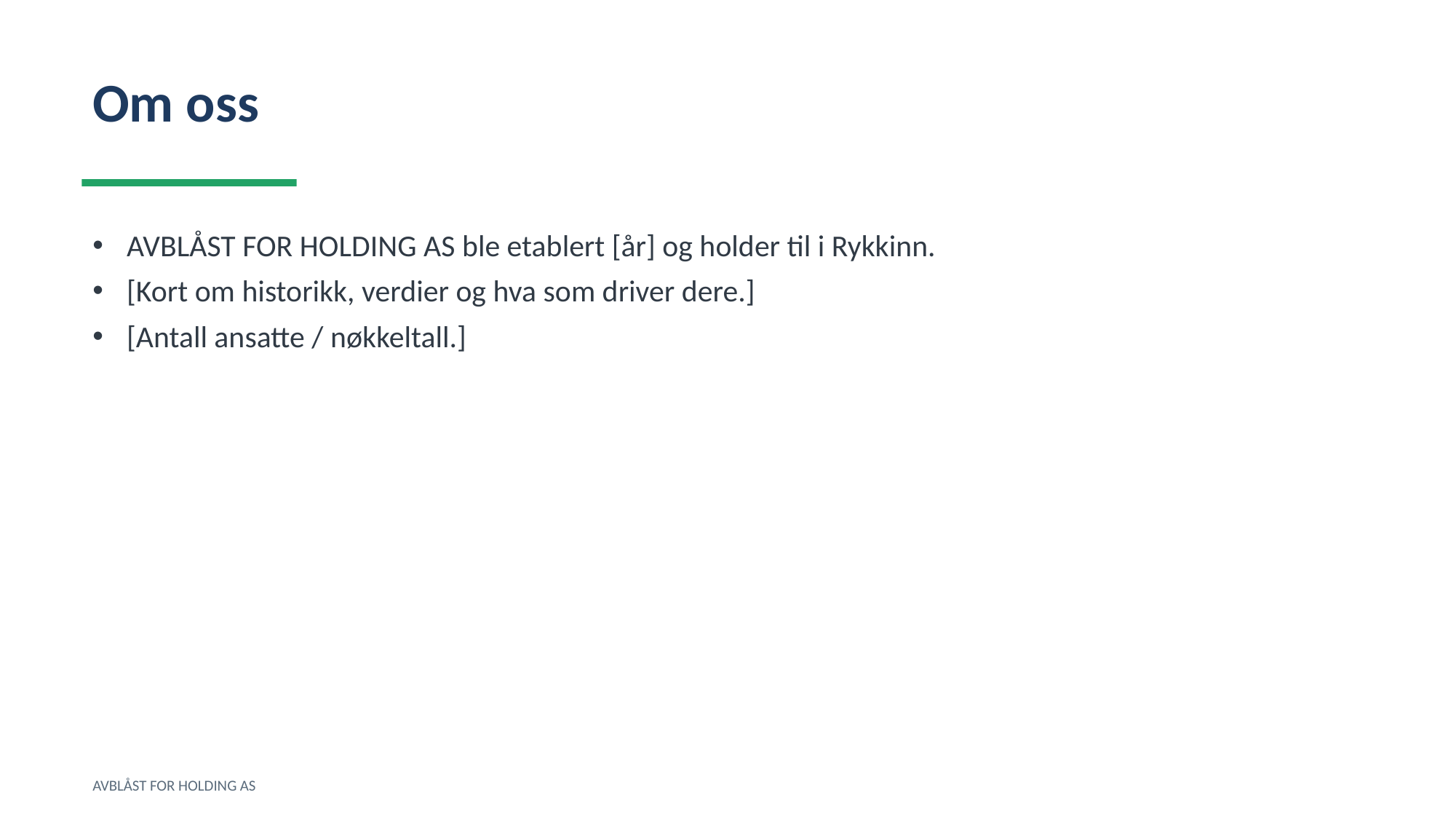

Om oss

AVBLÅST FOR HOLDING AS ble etablert [år] og holder til i Rykkinn.
[Kort om historikk, verdier og hva som driver dere.]
[Antall ansatte / nøkkeltall.]
AVBLÅST FOR HOLDING AS